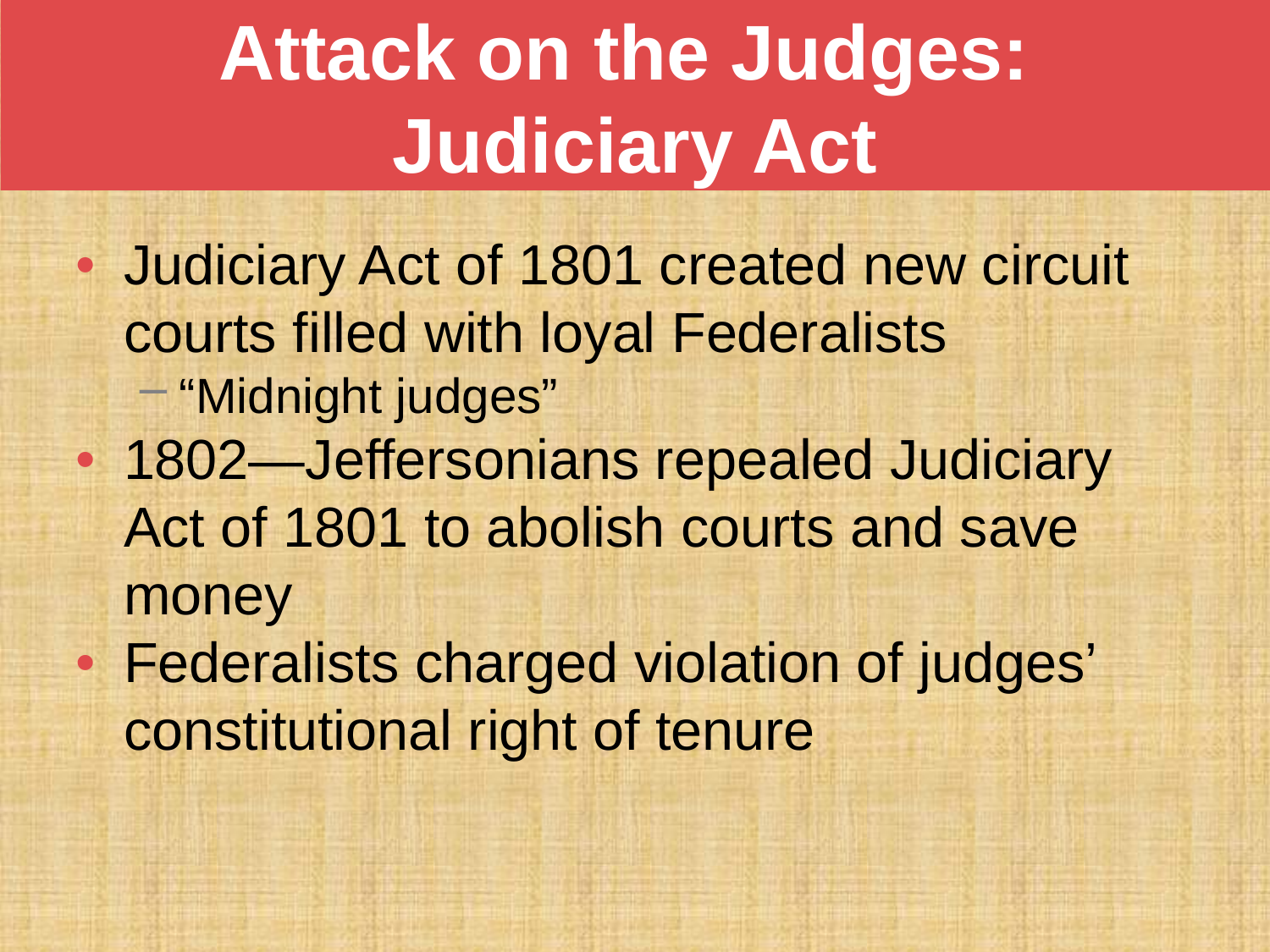

# Attack on the Judges: Judiciary Act
Judiciary Act of 1801 created new circuit courts filled with loyal Federalists
“Midnight judges”
1802—Jeffersonians repealed Judiciary Act of 1801 to abolish courts and save money
Federalists charged violation of judges’ constitutional right of tenure